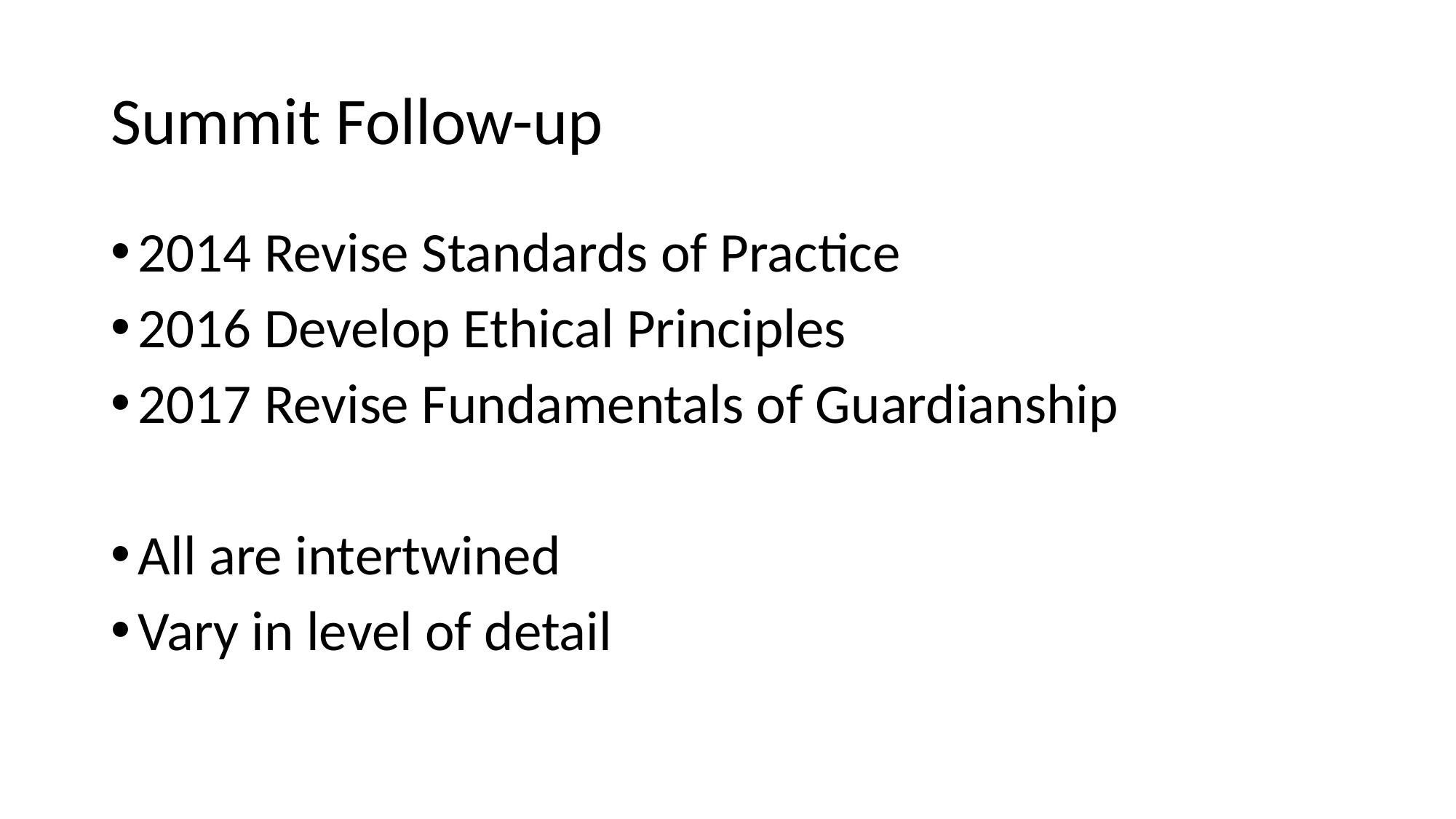

# Summit Follow-up
2014 Revise Standards of Practice
2016 Develop Ethical Principles
2017 Revise Fundamentals of Guardianship

All are intertwined
Vary in level of detail